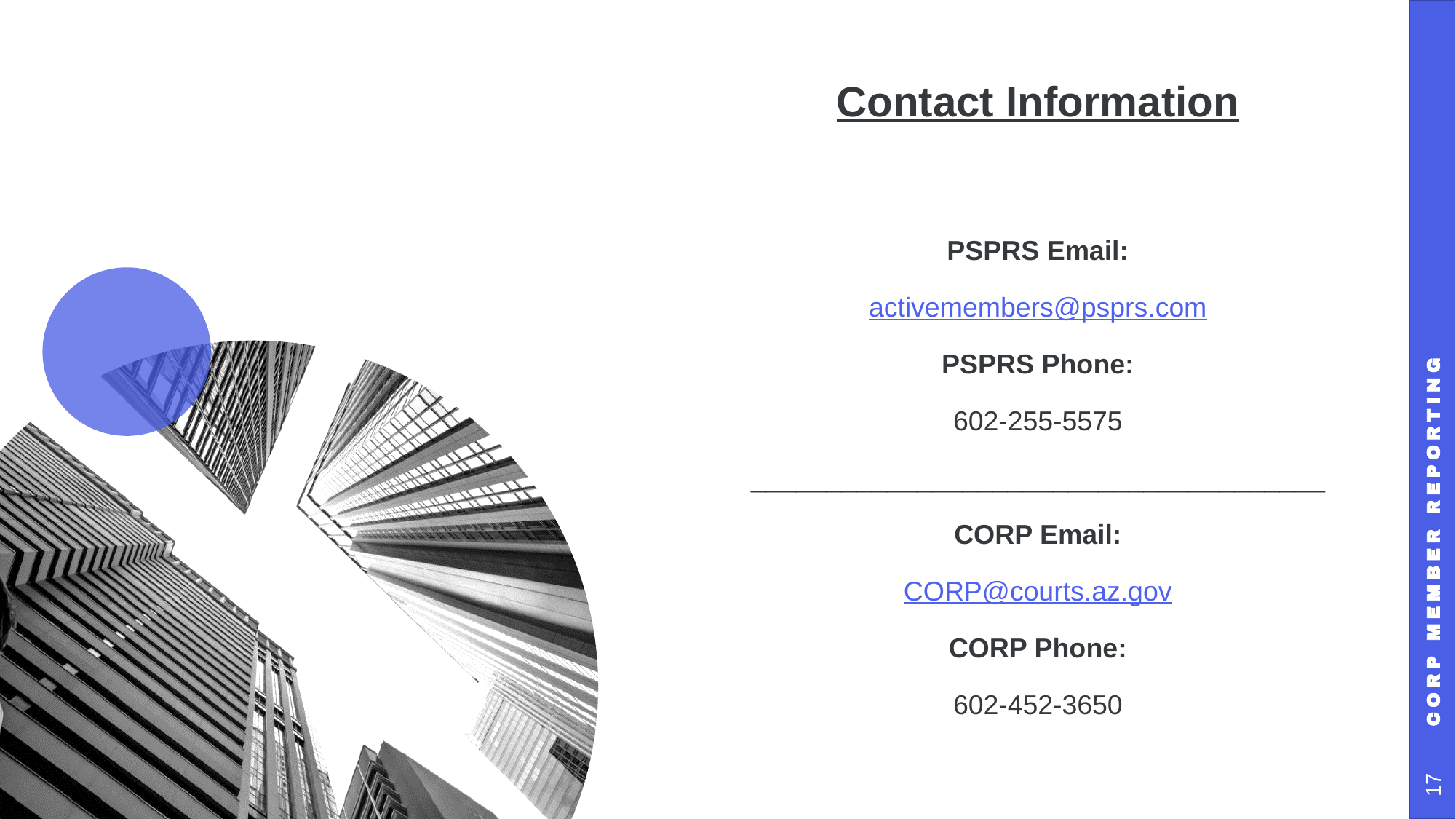

Contact Information

PSPRS Email:
activemembers@psprs.com
PSPRS Phone:
602-255-5575
______________________________________
CORP Email:
CORP@courts.az.gov
CORP Phone:
602-452-3650

CORP member reporting
17